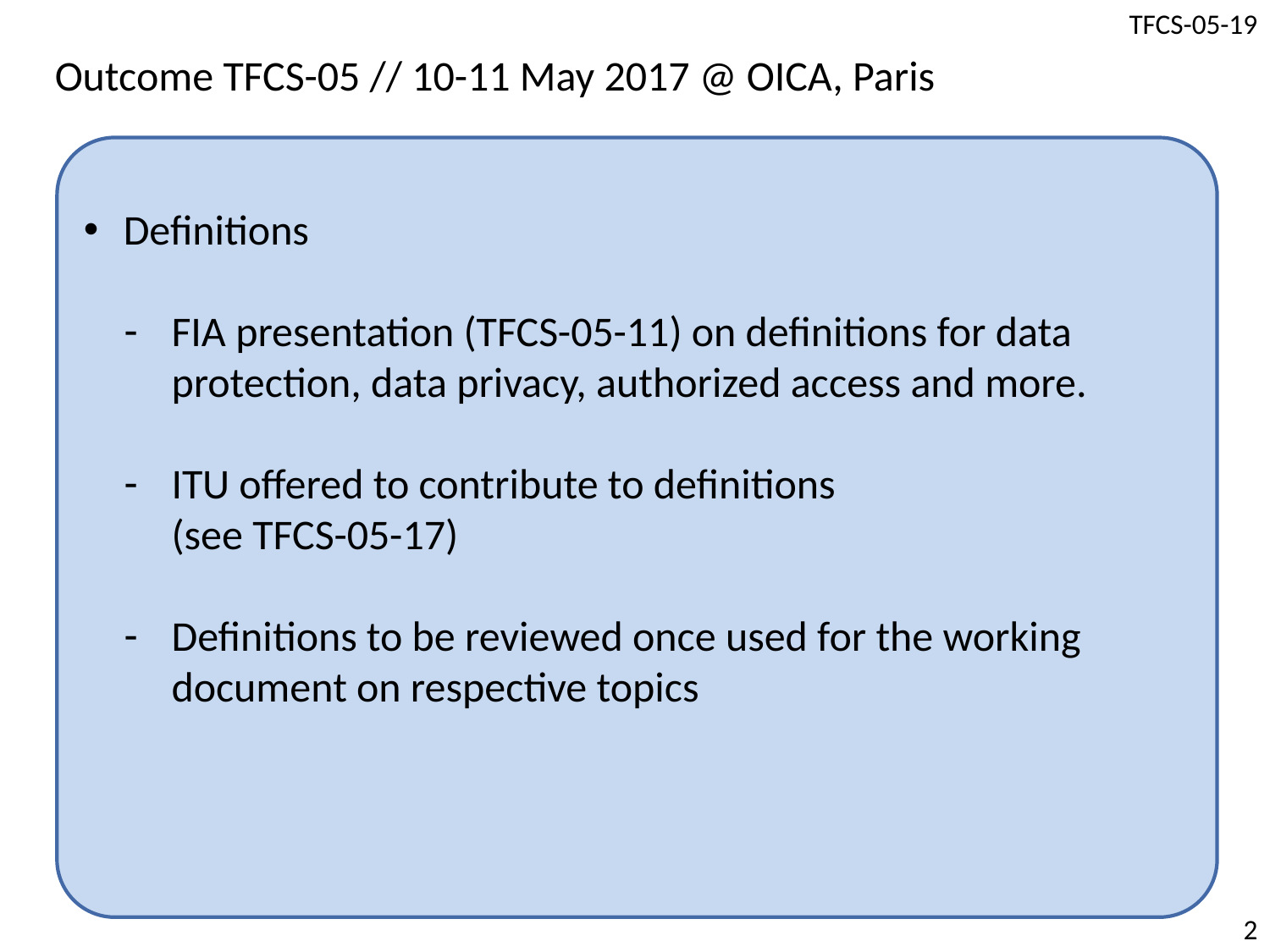

Outcome TFCS-05 // 10-11 May 2017 @ OICA, Paris

Definitions

FIA presentation (TFCS-05-11) on definitions for data
protection, data privacy, authorized access and more.

ITU offered to contribute to definitions
(see TFCS-05-17)

Definitions to be reviewed once used for the working document on respective topics